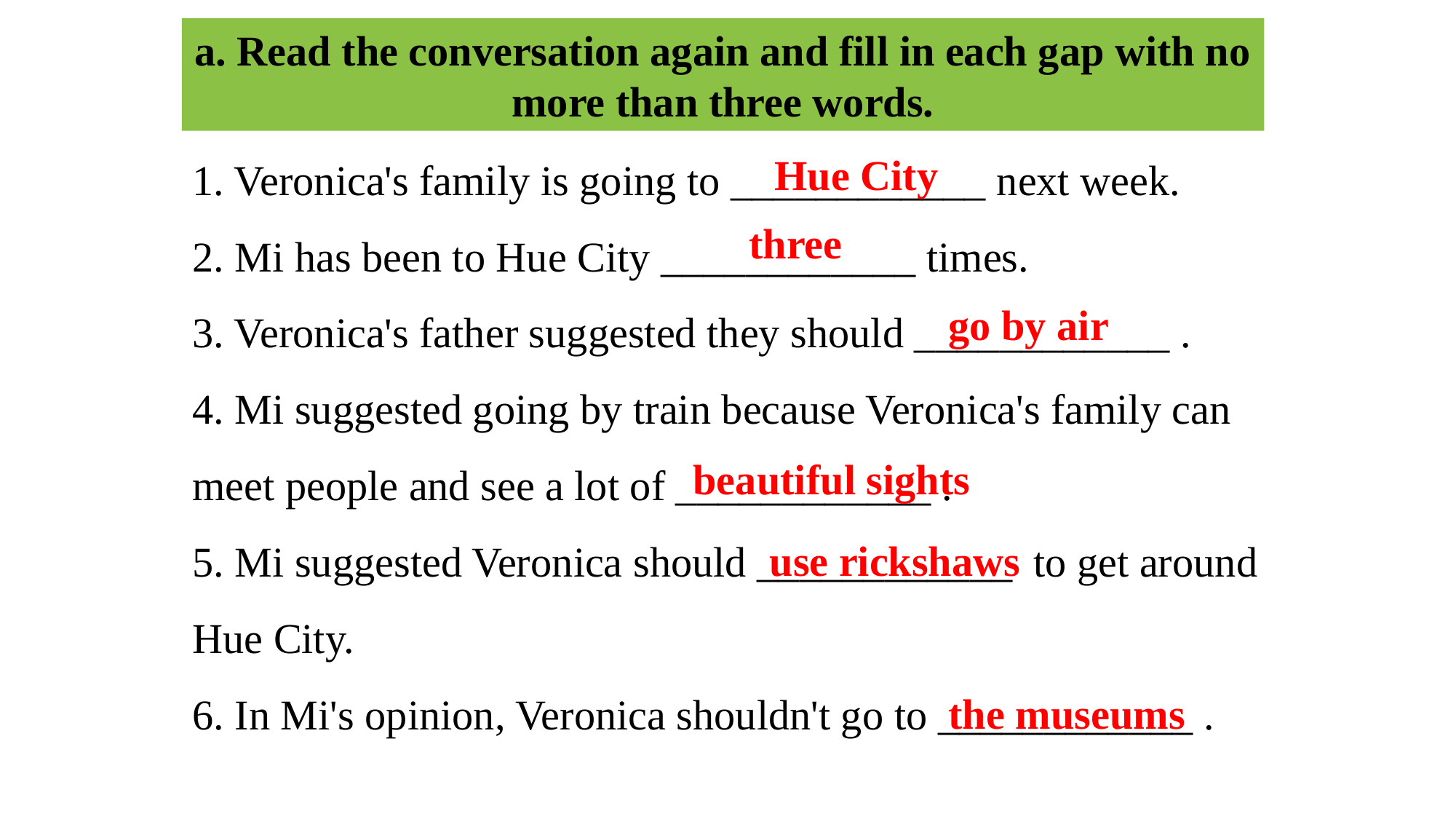

a. Read the conversation again and fill in each gap with no more than three words.
1. Veronica's family is going to ____________ next week.
2. Mi has been to Hue City ____________ times.
3. Veronica's father suggested they should ____________ .
4. Mi suggested going by train because Veronica's family can meet people and see a lot of ____________ .
5. Mi suggested Veronica should ____________  to get around Hue City.
6. In Mi's opinion, Veronica shouldn't go to ____________ .
Hue City
three
go by air
beautiful sights
use rickshaws
the museums